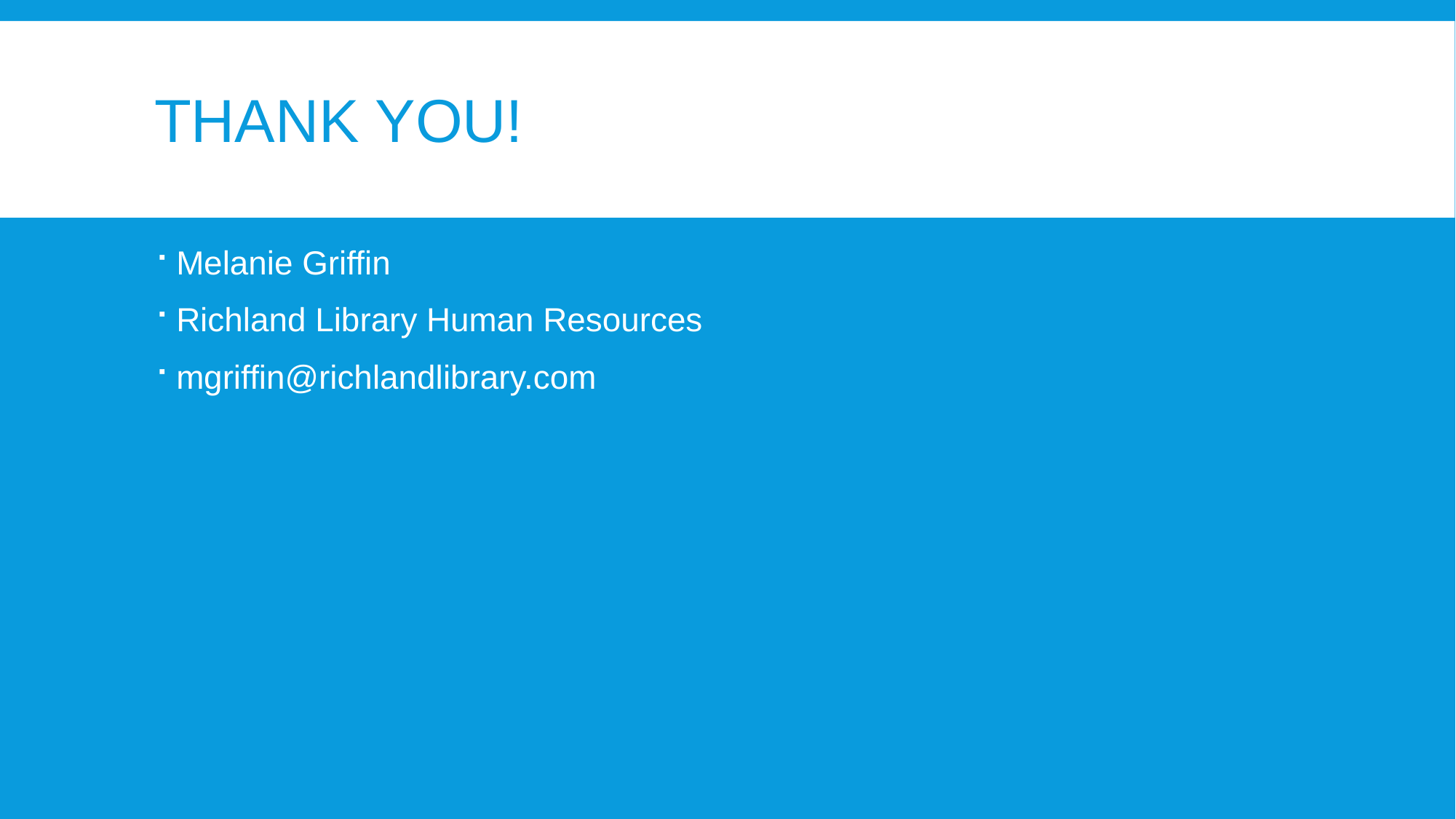

# Thank you!
Melanie Griffin
Richland Library Human Resources
mgriffin@richlandlibrary.com